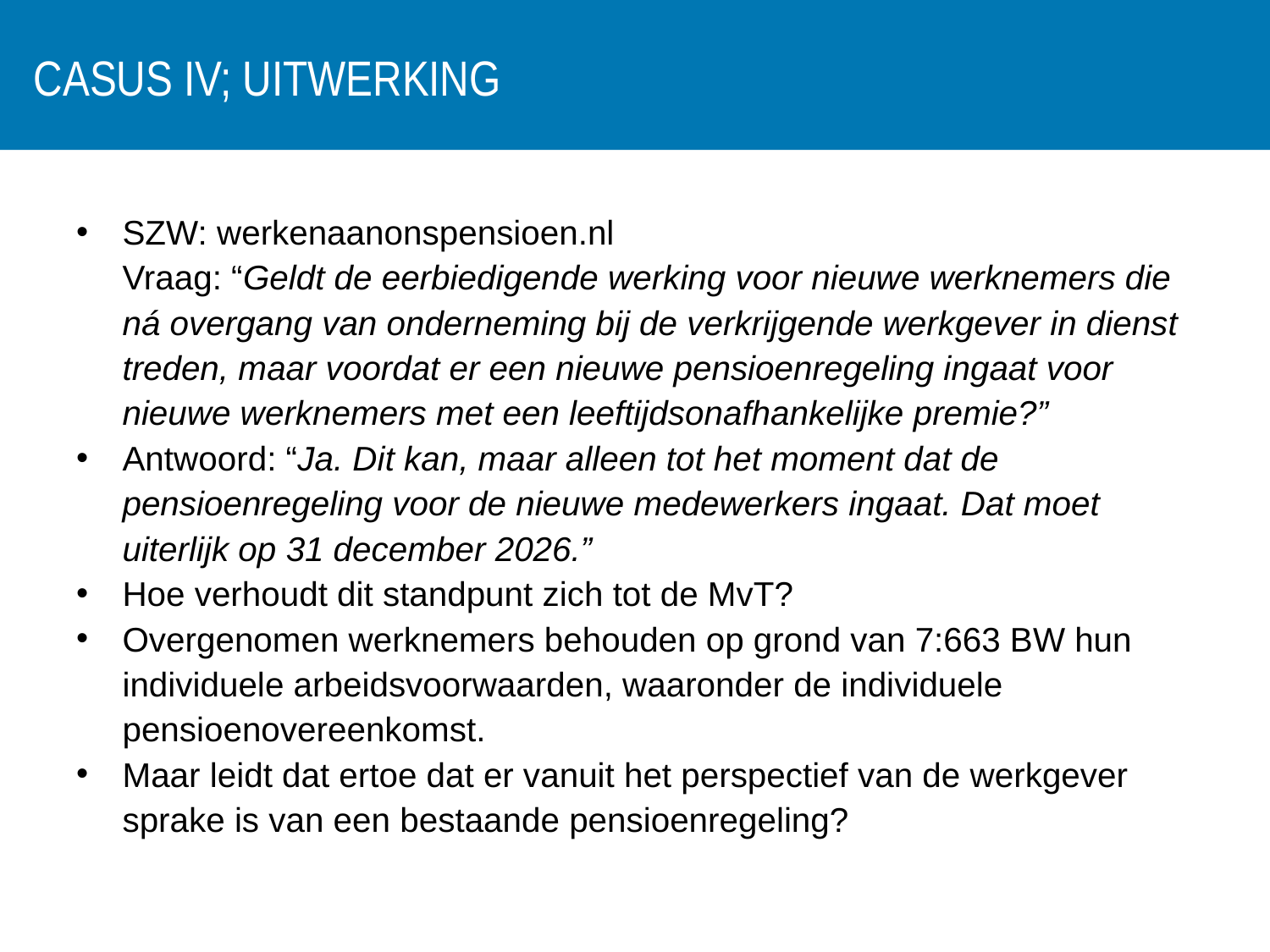

# Casus IV; uitwerking
SZW: werkenaanonspensioen.nl
Vraag: “Geldt de eerbiedigende werking voor nieuwe werknemers die ná overgang van onderneming bij de verkrijgende werkgever in dienst treden, maar voordat er een nieuwe pensioenregeling ingaat voor nieuwe werknemers met een leeftijdsonafhankelijke premie?”
Antwoord: “Ja. Dit kan, maar alleen tot het moment dat de pensioenregeling voor de nieuwe medewerkers ingaat. Dat moet uiterlijk op 31 december 2026.”
Hoe verhoudt dit standpunt zich tot de MvT?
Overgenomen werknemers behouden op grond van 7:663 BW hun individuele arbeidsvoorwaarden, waaronder de individuele pensioenovereenkomst.
Maar leidt dat ertoe dat er vanuit het perspectief van de werkgever sprake is van een bestaande pensioenregeling?